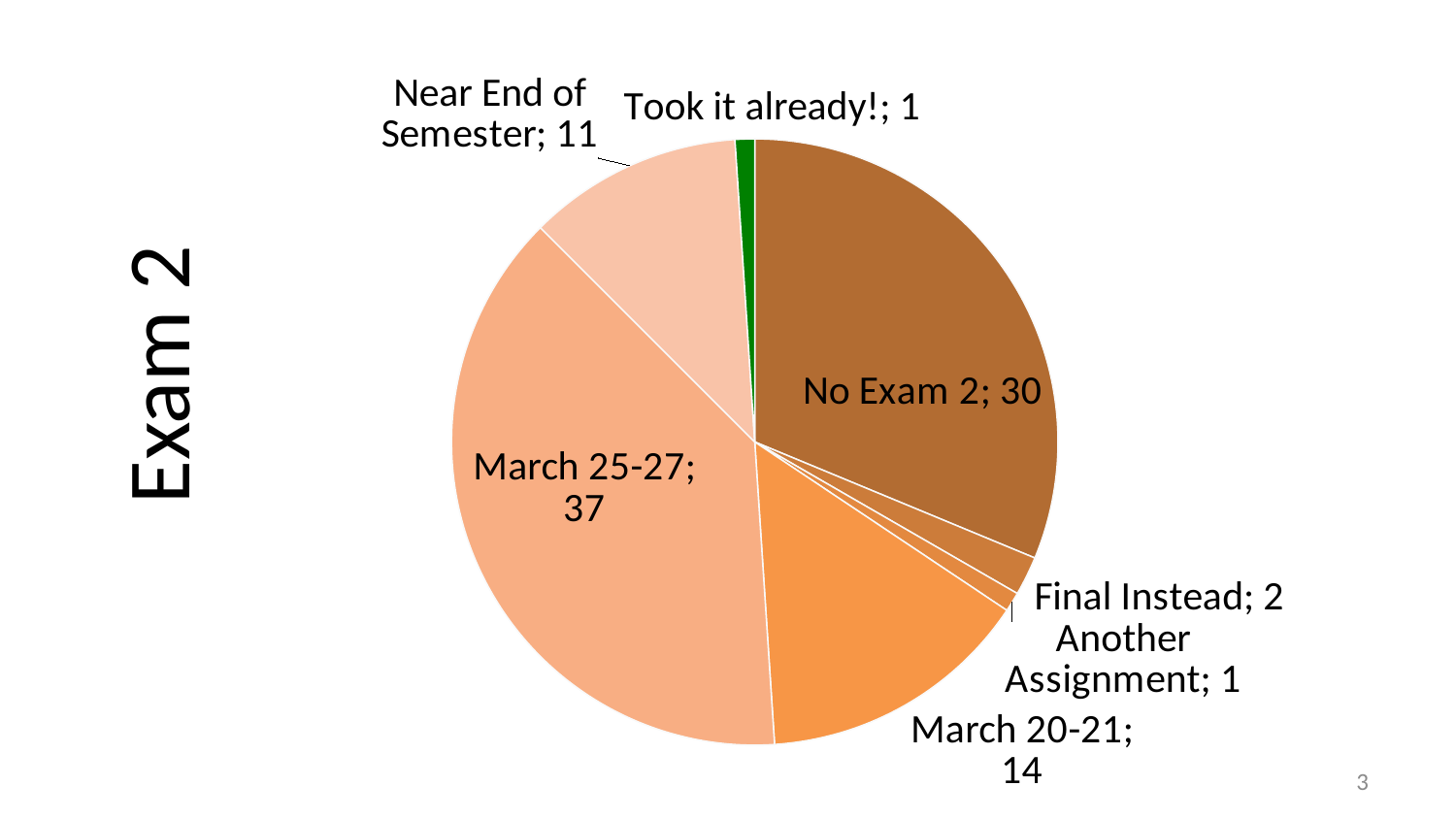

### Chart

| Category |  |
|---|---|
| No Exam 2 | 30.0 |
| Final Instead | 2.0 |
| Another Assignment | 1.0 |
| March 20-21 | 14.0 |
| March 25-27 | 37.0 |
| Near End of Semester | 11.0 |
| Took it already! | 1.0 |
# Exam 2
3